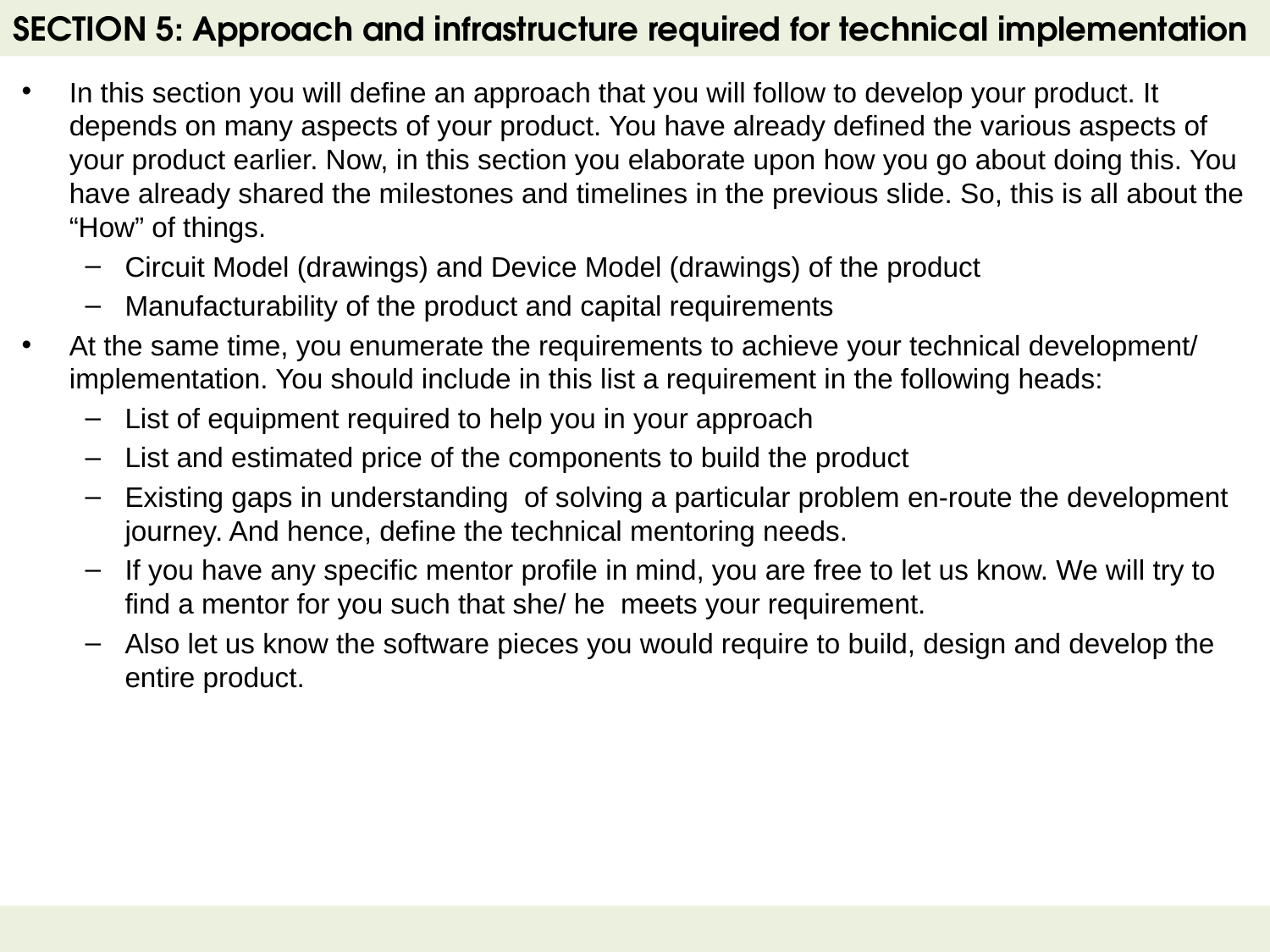

# SECTION 5: Approach and infrastructure required for technical implementation
In this section you will define an approach that you will follow to develop your product. It depends on many aspects of your product. You have already defined the various aspects of your product earlier. Now, in this section you elaborate upon how you go about doing this. You have already shared the milestones and timelines in the previous slide. So, this is all about the “How” of things.
Circuit Model (drawings) and Device Model (drawings) of the product
Manufacturability of the product and capital requirements
At the same time, you enumerate the requirements to achieve your technical development/ implementation. You should include in this list a requirement in the following heads:
List of equipment required to help you in your approach
List and estimated price of the components to build the product
Existing gaps in understanding  of solving a particular problem en-route the development journey. And hence, define the technical mentoring needs.
If you have any specific mentor profile in mind, you are free to let us know. We will try to find a mentor for you such that she/ he  meets your requirement.
Also let us know the software pieces you would require to build, design and develop the entire product.